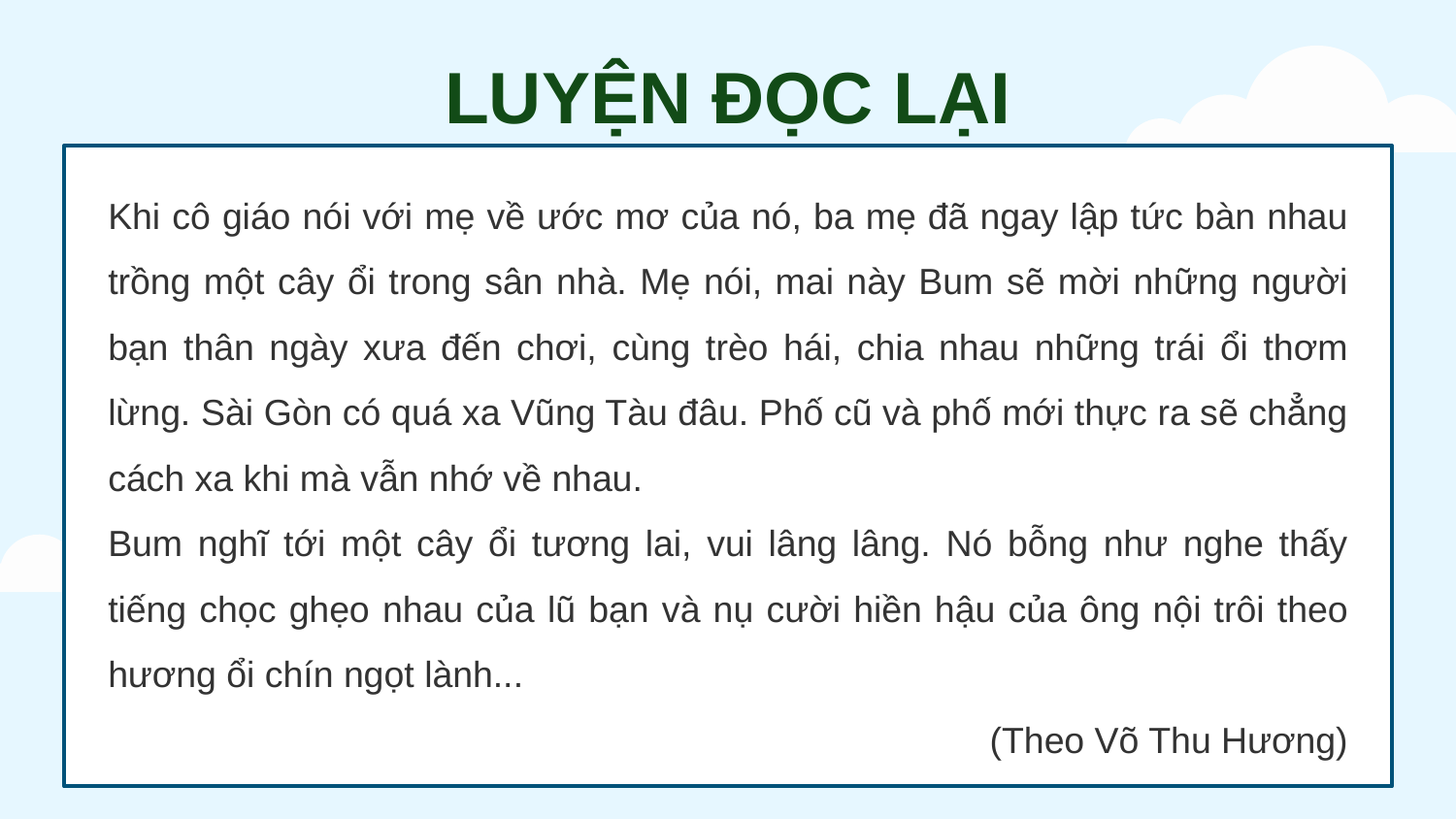

LUYỆN ĐỌC LẠI
Khi cô giáo nói với mẹ về ước mơ của nó, ba mẹ đã ngay lập tức bàn nhau trồng một cây ổi trong sân nhà. Mẹ nói, mai này Bum sẽ mời những người bạn thân ngày xưa đến chơi, cùng trèo hái, chia nhau những trái ổi thơm lừng. Sài Gòn có quá xa Vũng Tàu đâu. Phố cũ và phố mới thực ra sẽ chẳng cách xa khi mà vẫn nhớ về nhau.
Bum nghĩ tới một cây ổi tương lai, vui lâng lâng. Nó bỗng như nghe thấy tiếng chọc ghẹo nhau của lũ bạn và nụ cười hiền hậu của ông nội trôi theo hương ổi chín ngọt lành...
(Theo Võ Thu Hương)